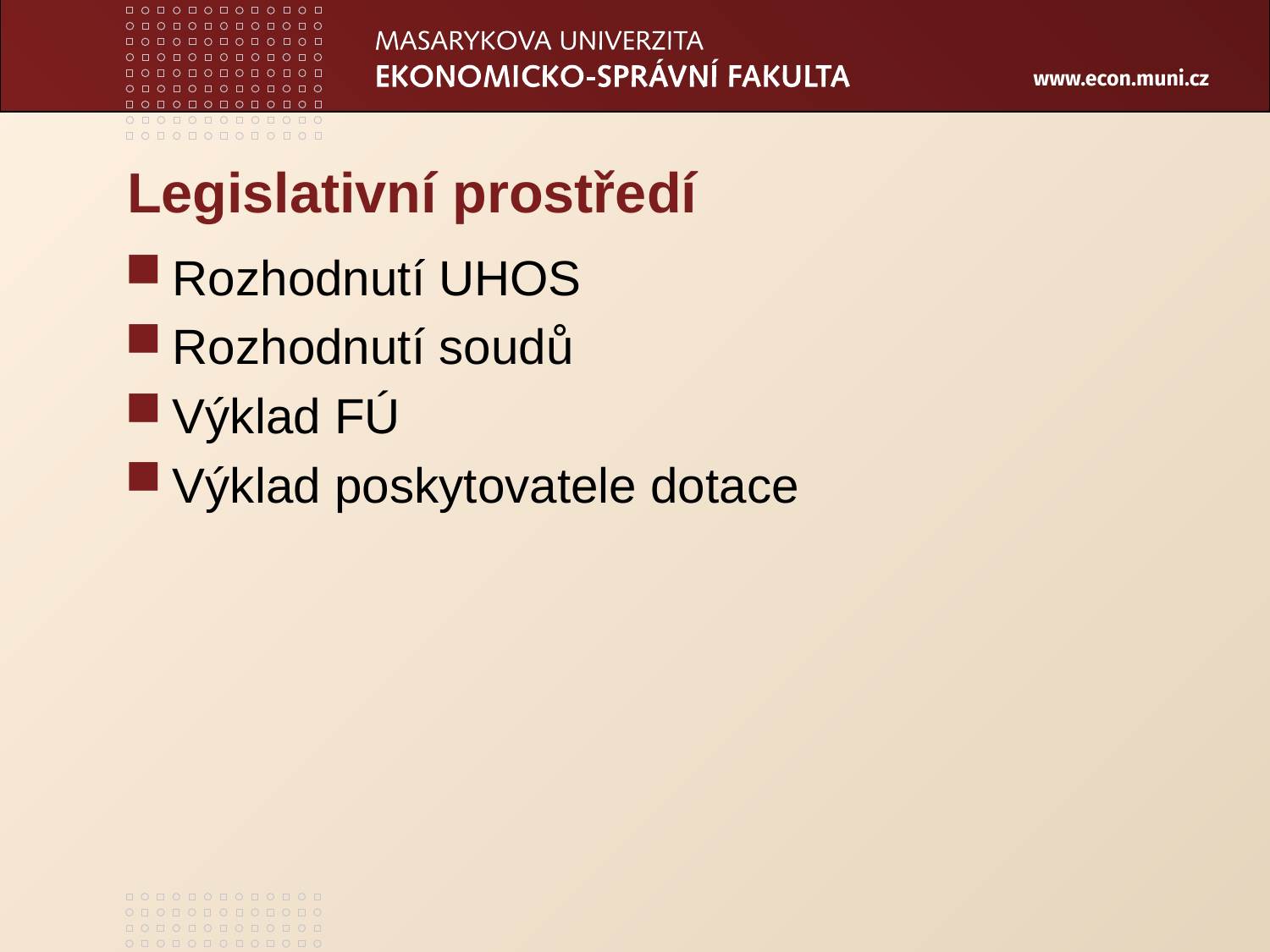

# Legislativní prostředí
Rozhodnutí UHOS
Rozhodnutí soudů
Výklad FÚ
Výklad poskytovatele dotace